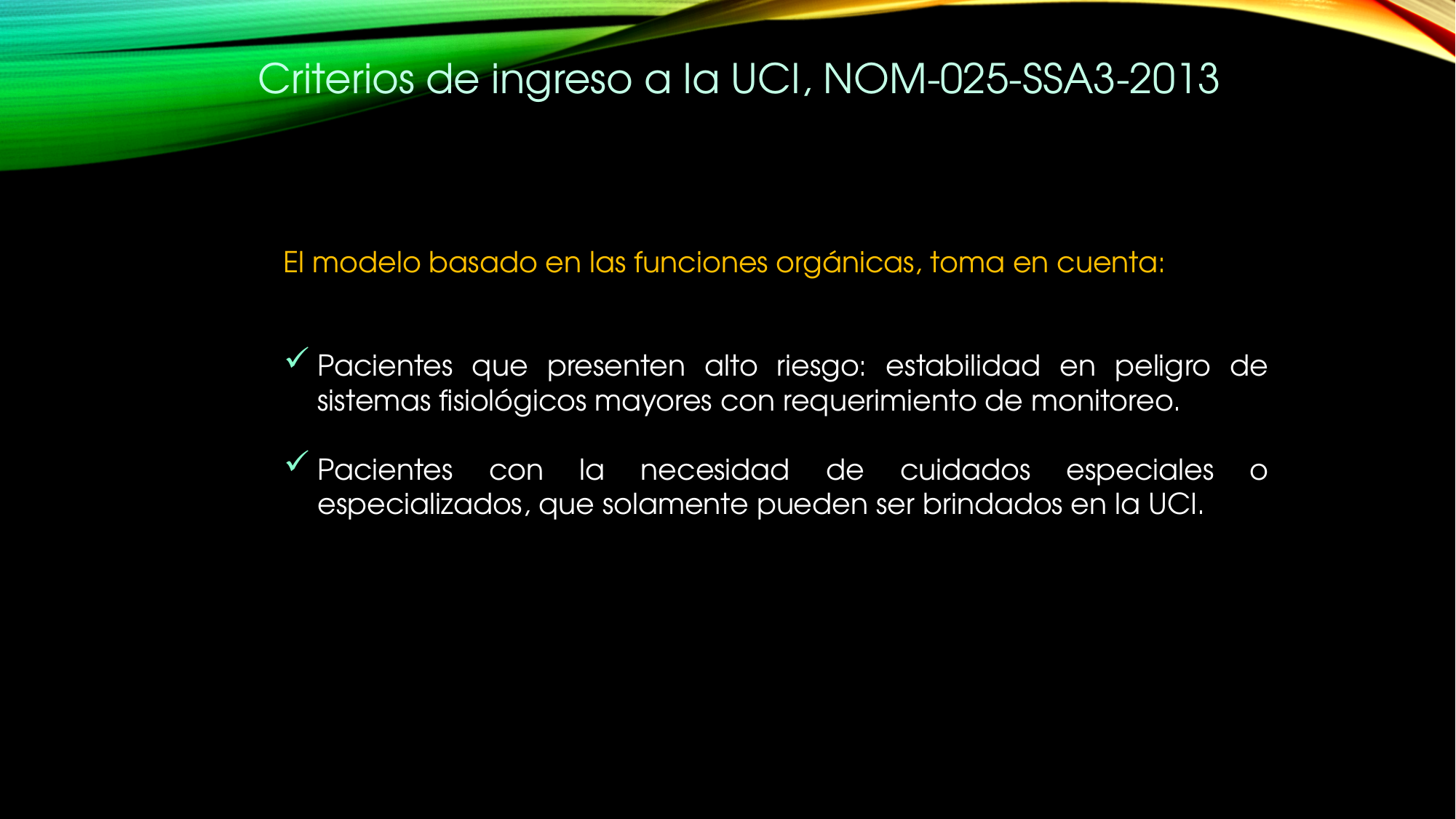

Criterios de ingreso a la UCI, NOM-025-SSA3-2013

El modelo basado en las funciones orgánicas, toma en cuenta:

Pacientes que presenten alto riesgo: estabilidad en peligro de sistemas fisiológicos mayores con requerimiento de monitoreo.

Pacientes con la necesidad de cuidados especiales o especializados, que solamente pueden ser brindados en la UCI.